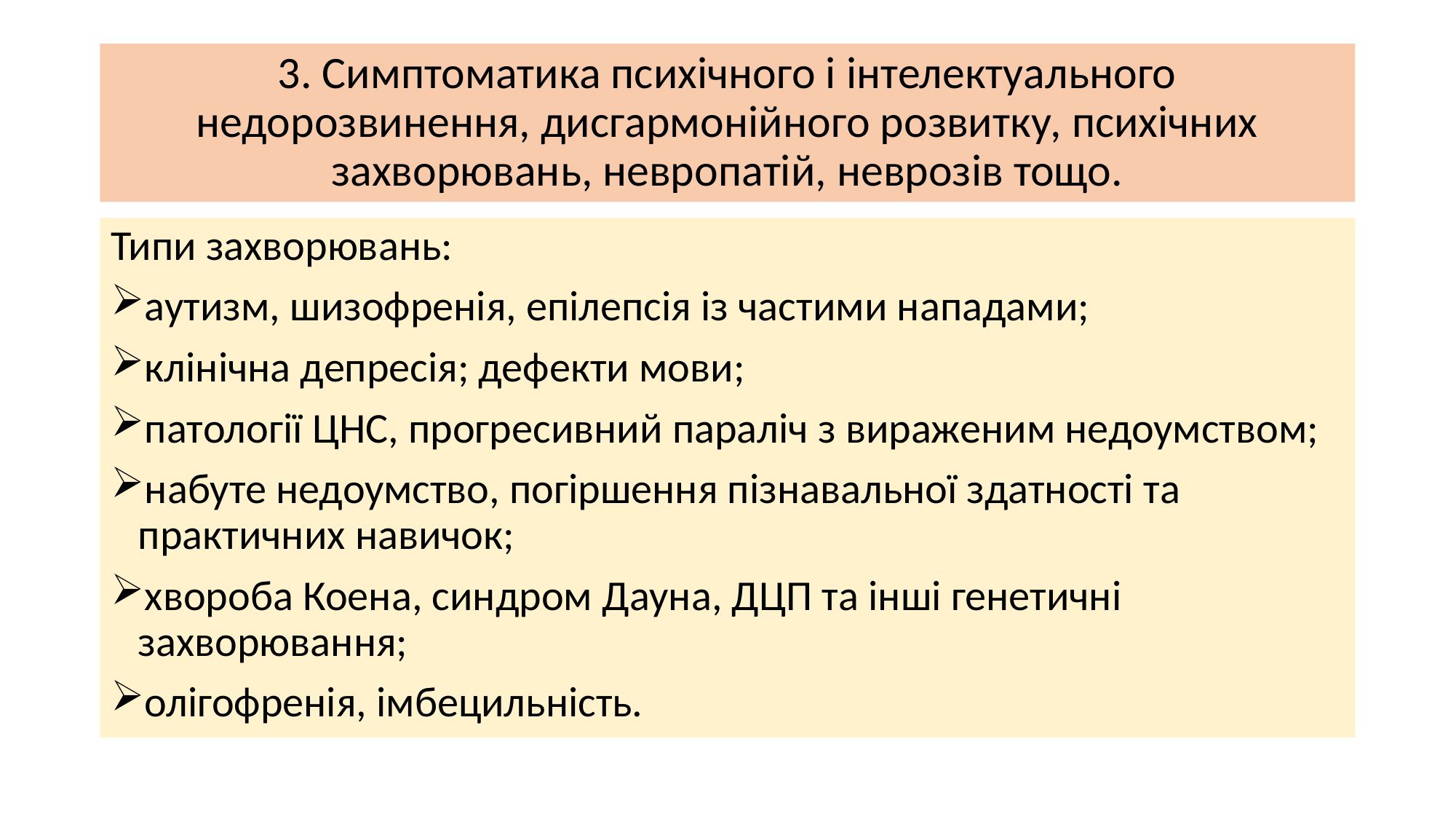

# 3. Симптоматика психічного і інтелектуального недорозвинення, дисгармонійного розвитку, психічних захворювань, невропатій, неврозів тощо.
Типи захворювань:
аутизм, шизофренія, епілепсія із частими нападами;
клінічна депресія; дефекти мови;
патології ЦНС, прогресивний параліч з вираженим недоумством;
набуте недоумство, погіршення пізнавальної здатності та практичних навичок;
хвороба Коена, синдром Дауна, ДЦП та інші генетичні захворювання;
олігофренія, імбецильність.